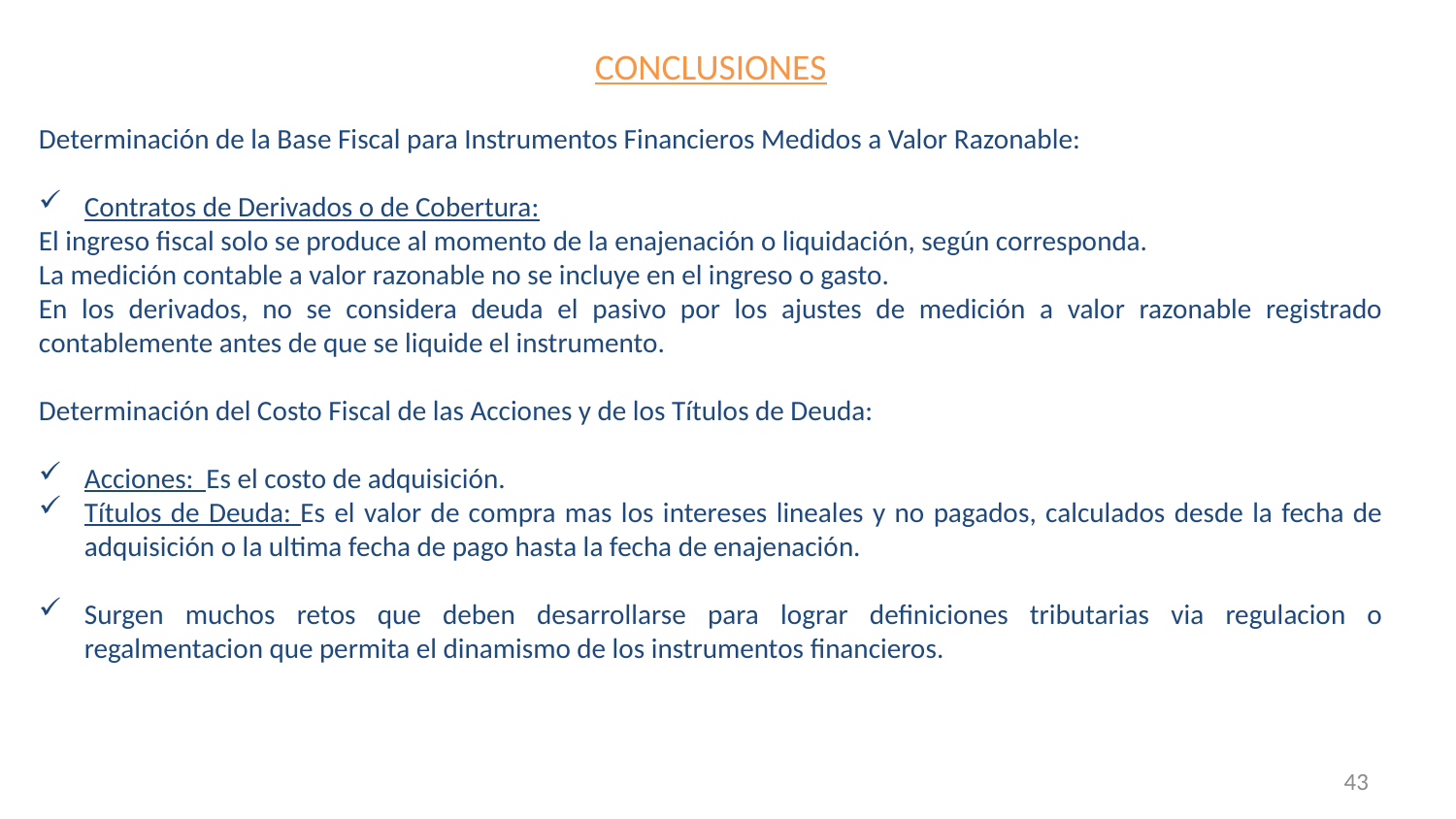

CONCLUSIONES

Determinación de la Base Fiscal para Instrumentos Financieros Medidos a Valor Razonable:

Contratos de Derivados o de Cobertura:
El ingreso fiscal solo se produce al momento de la enajenación o liquidación, según corresponda.
La medición contable a valor razonable no se incluye en el ingreso o gasto.
En los derivados, no se considera deuda el pasivo por los ajustes de medición a valor razonable registrado contablemente antes de que se liquide el instrumento.

Determinación del Costo Fiscal de las Acciones y de los Títulos de Deuda:

Acciones:  Es el costo de adquisición.
Títulos de Deuda: Es el valor de compra mas los intereses lineales y no pagados, calculados desde la fecha de adquisición o la ultima fecha de pago hasta la fecha de enajenación.

Surgen muchos retos que deben desarrollarse para lograr definiciones tributarias via regulacion o regalmentacion que permita el dinamismo de los instrumentos financieros.

43